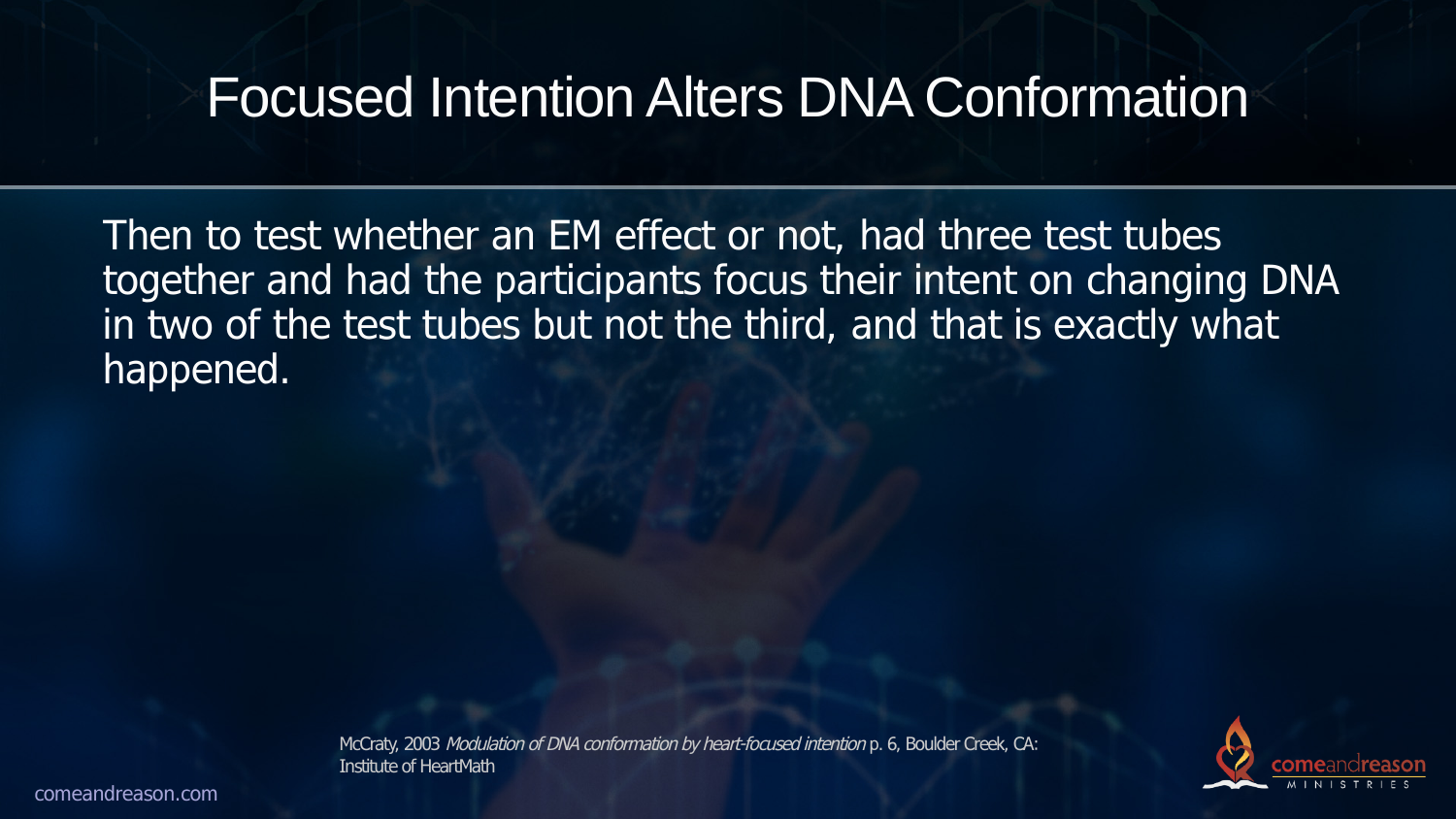

# Focused Intention Alters DNA Conformation
Then to test whether an EM effect or not, had three test tubes together and had the participants focus their intent on changing DNA in two of the test tubes but not the third, and that is exactly what happened.
McCraty, 2003 Modulation of DNA conformation by heart-focused intention p. 6, Boulder Creek, CA: Institute of HeartMath